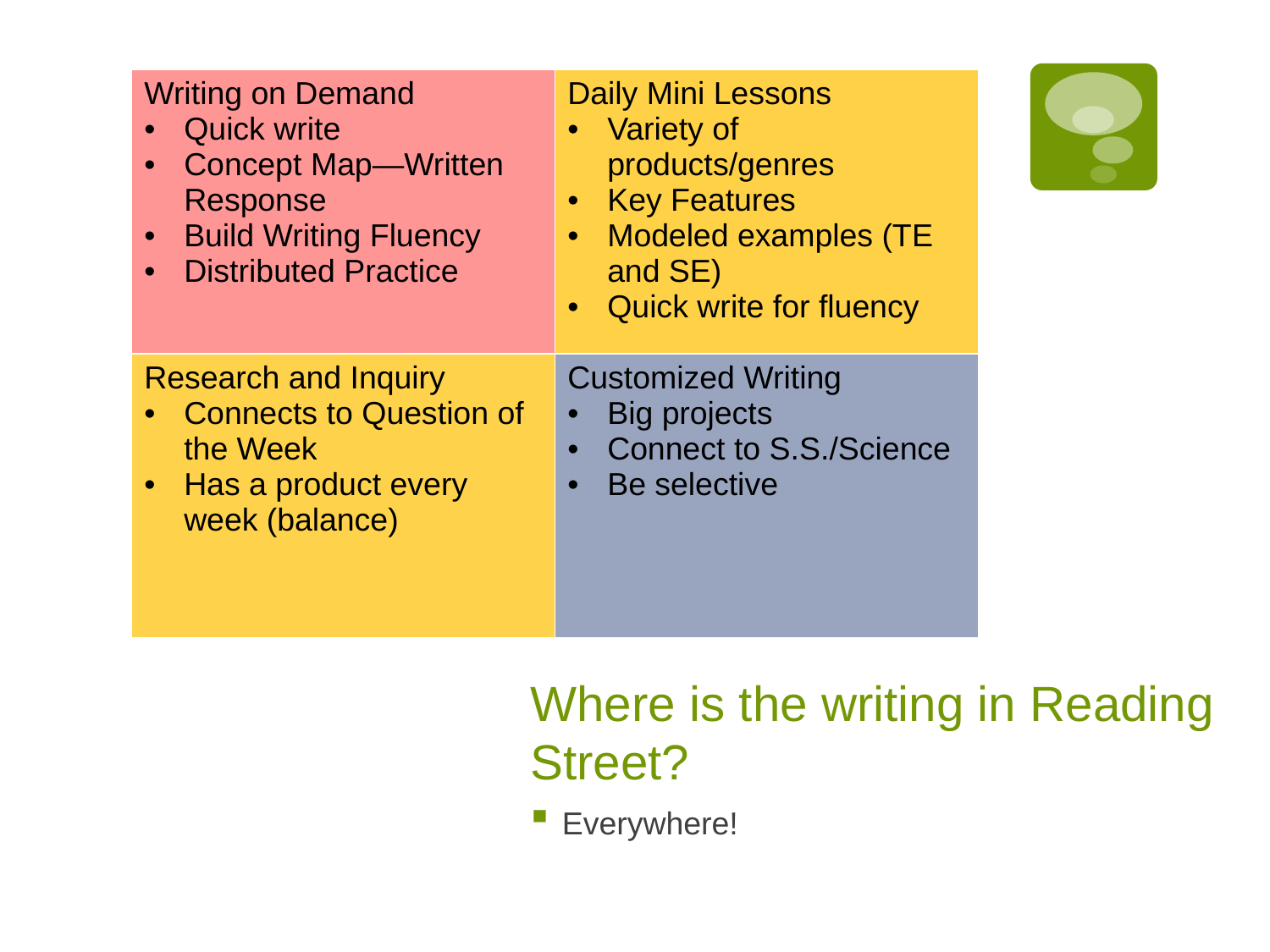

| Writing on Demand Quick write Concept Map—Written Response Build Writing Fluency Distributed Practice | Daily Mini Lessons Variety of products/genres Key Features Modeled examples (TE and SE) Quick write for fluency |
| --- | --- |
| Research and Inquiry Connects to Question of the Week Has a product every week (balance) | Customized Writing Big projects Connect to S.S./Science Be selective |
Where is the writing in Reading Street?
Everywhere!